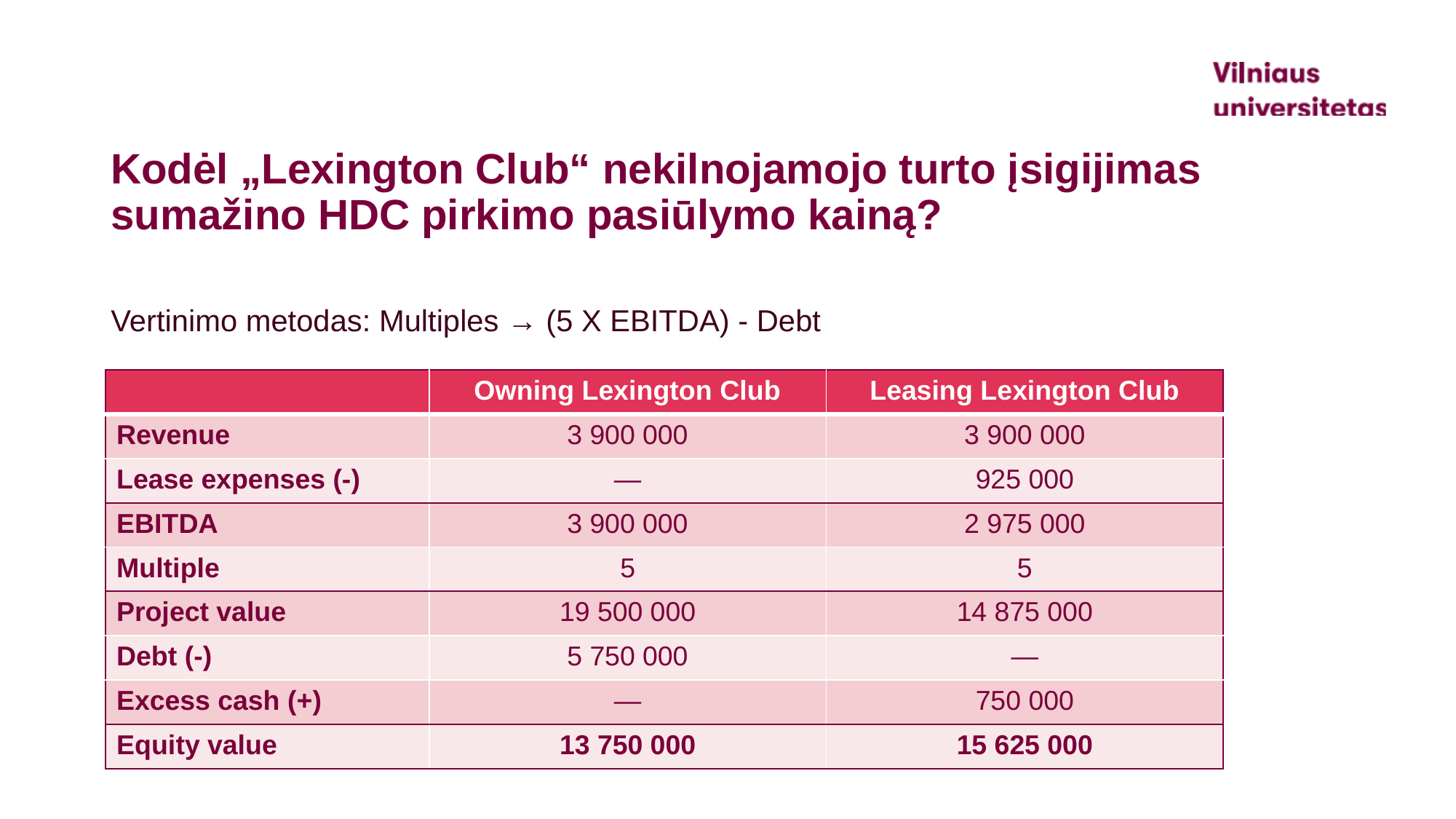

# Kodėl „Lexington Club“ nekilnojamojo turto įsigijimas sumažino HDC pirkimo pasiūlymo kainą?
Vertinimo metodas: Multiples → (5 X EBITDA) - Debt

|  | Owning Lexington Club | Leasing Lexington Club |
| --- | --- | --- |
| Revenue | 3 900 000 | 3 900 000 |
| Lease expenses (-) | — | 925 000 |
| EBITDA | 3 900 000 | 2 975 000 |
| Multiple | 5 | 5 |
| Project value | 19 500 000 | 14 875 000 |
| Debt (-) | 5 750 000 | — |
| Excess cash (+) | — | 750 000 |
| Equity value | 13 750 000 | 15 625 000 |